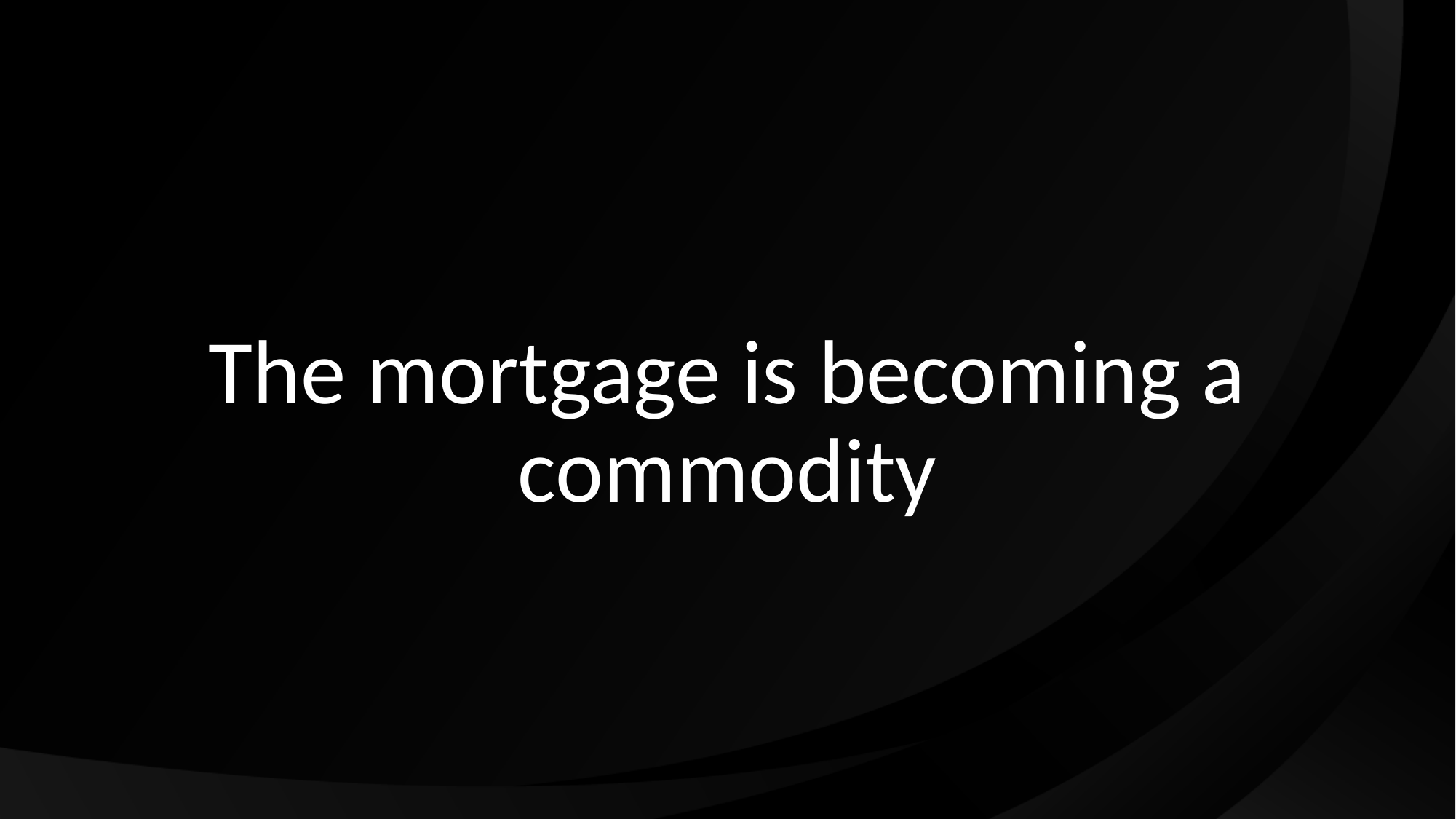

# The mortgage is becoming a commodity